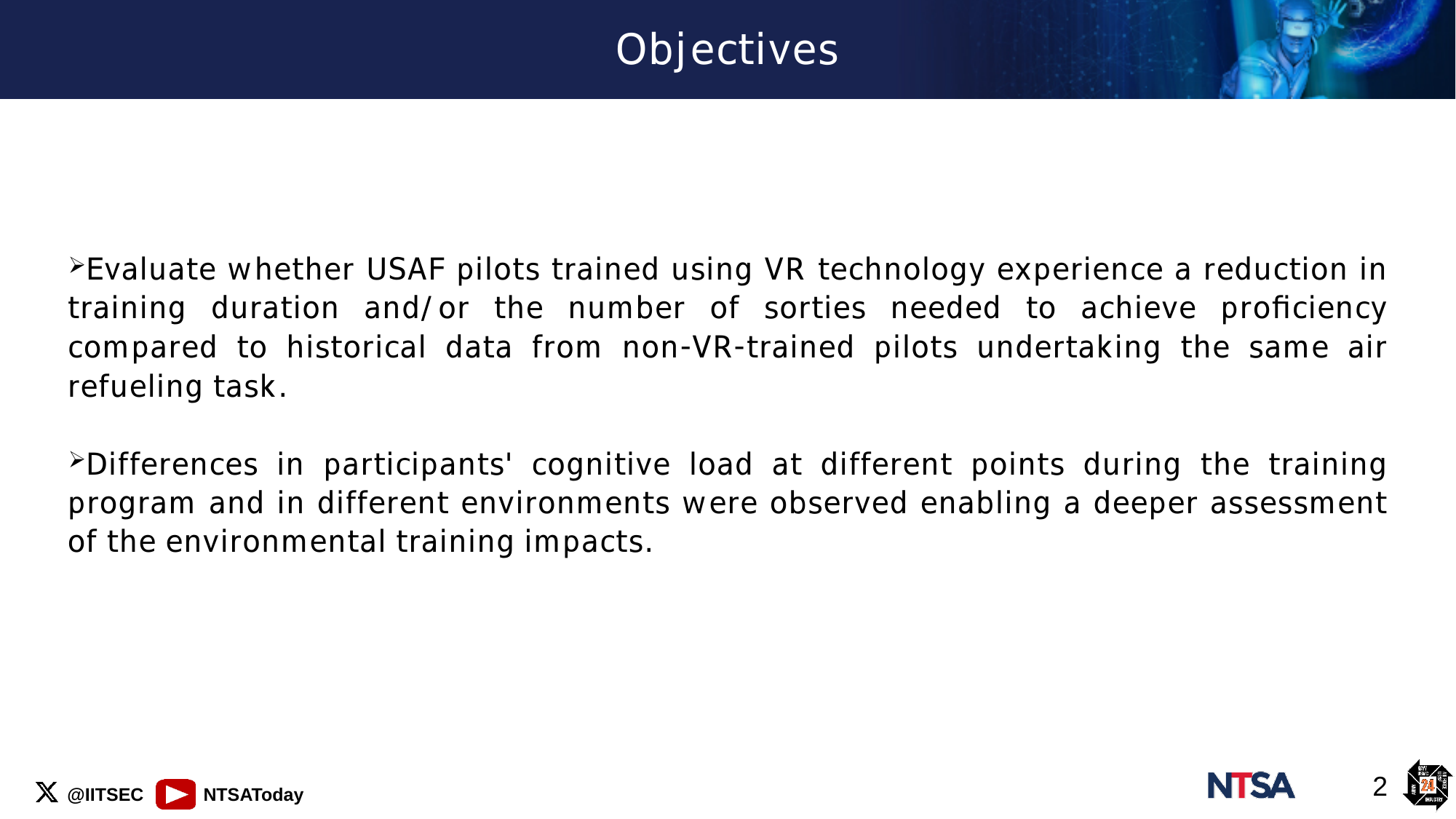

# Objectives
Evaluate whether USAF pilots trained using VR technology experience a reduction in training duration and/or the number of sorties needed to achieve proficiency compared to historical data from non-VR-trained pilots undertaking the same air refueling task.

Differences in participants' cognitive load at different points during the training program and in different environments were observed enabling a deeper assessment of the environmental training impacts.
2